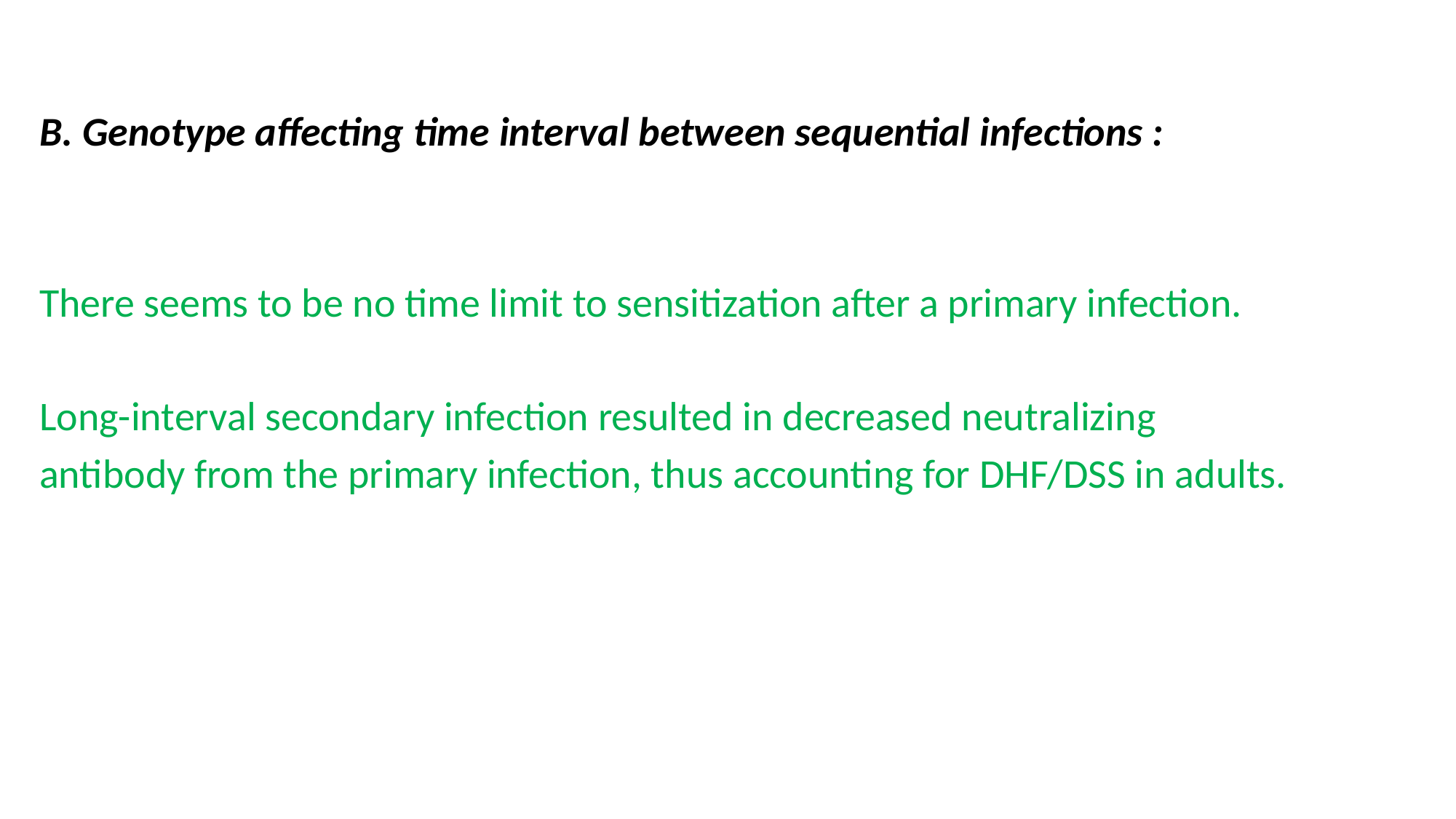

B. Genotype affecting time interval between sequential infections :

There seems to be no time limit to sensitization after a primary infection.

Long-interval secondary infection resulted in decreased neutralizing
antibody from the primary infection, thus accounting for DHF/DSS in adults.